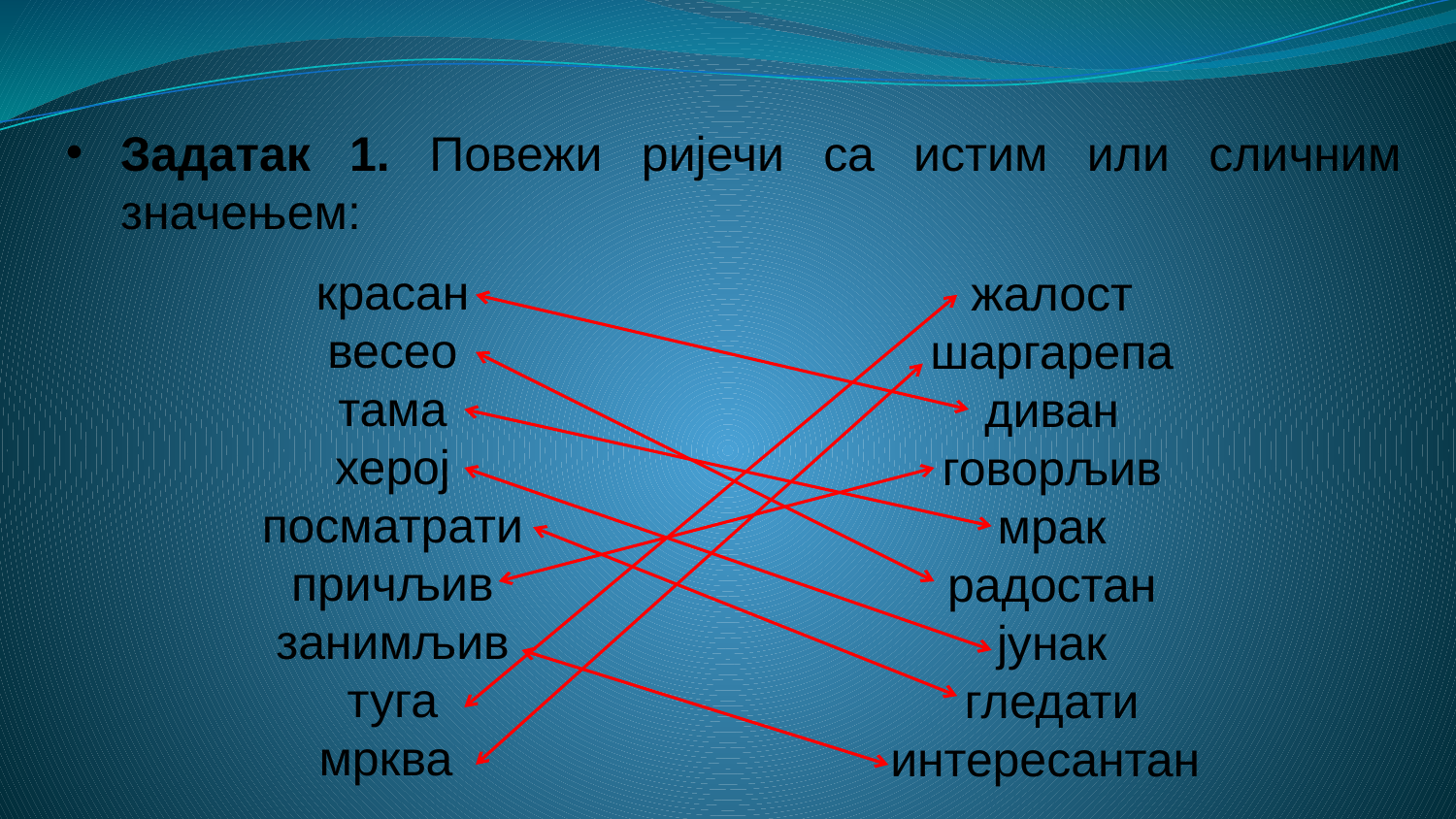

Задатак 1. Повежи ријечи са истим или сличним значењем:
красан
весео
тама
херој
посматрати
причљив
занимљив
туга
мрква
жалост
шаргарепа
диван
говорљив
мрак
радостан
јунак
гледати
интересантан